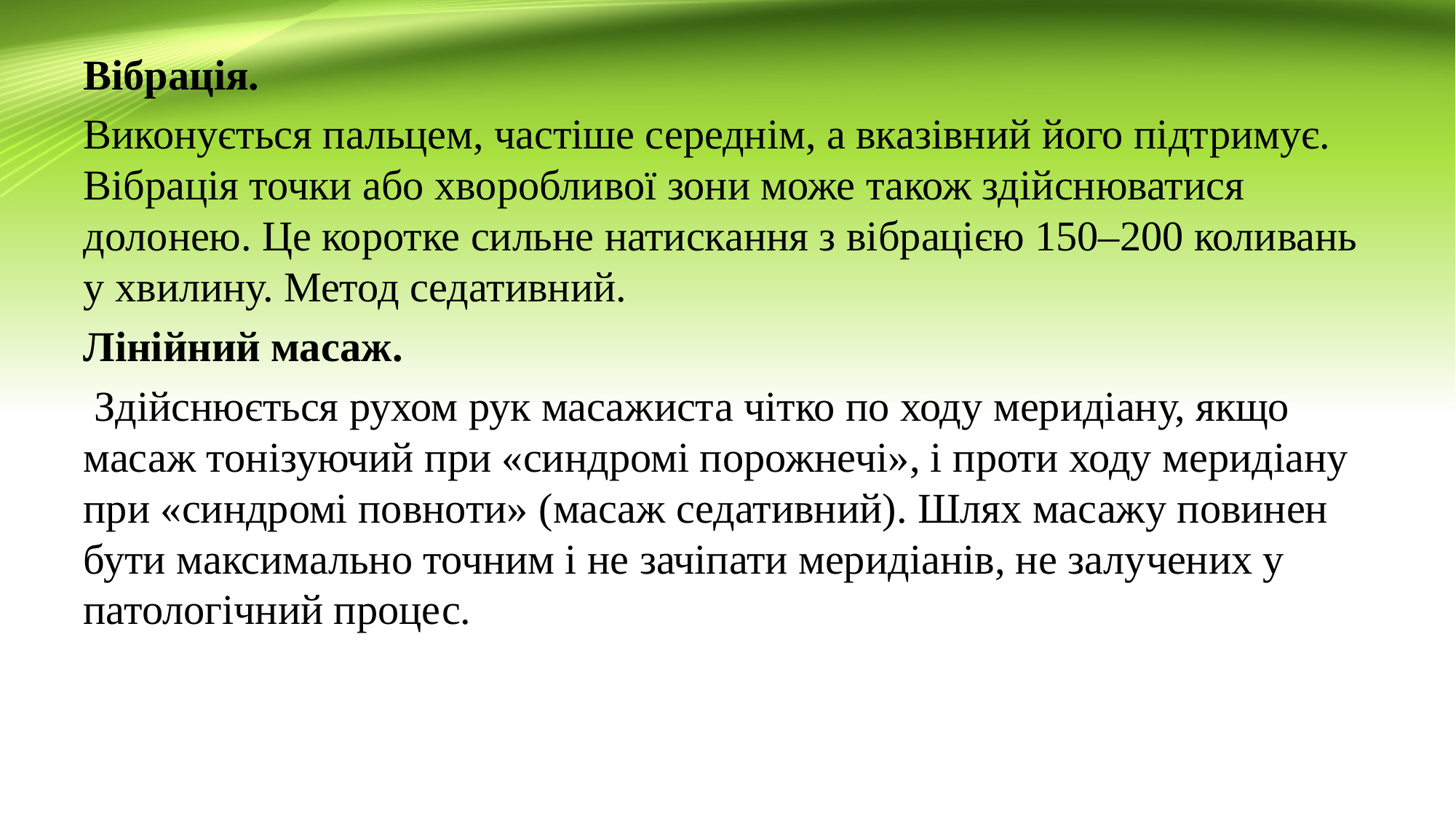

Вібрація.
Виконується пальцем, частіше середнім, а вказівний його підтримує. Вібрація точки або хворобливої зони може також здійснюватися долонею. Це коротке сильне натискання з вібрацією 150–200 коливань у хвилину. Метод седативний.
Лінійний масаж.
 Здійснюється рухом рук масажиста чітко по ходу меридіану, якщо масаж тонізуючий при «синдромі порожнечі», і проти ходу меридіану при «синдромі повноти» (масаж седативний). Шлях масажу повинен бути максимально точним і не зачіпати меридіанів, не залучених у патологічний процес.